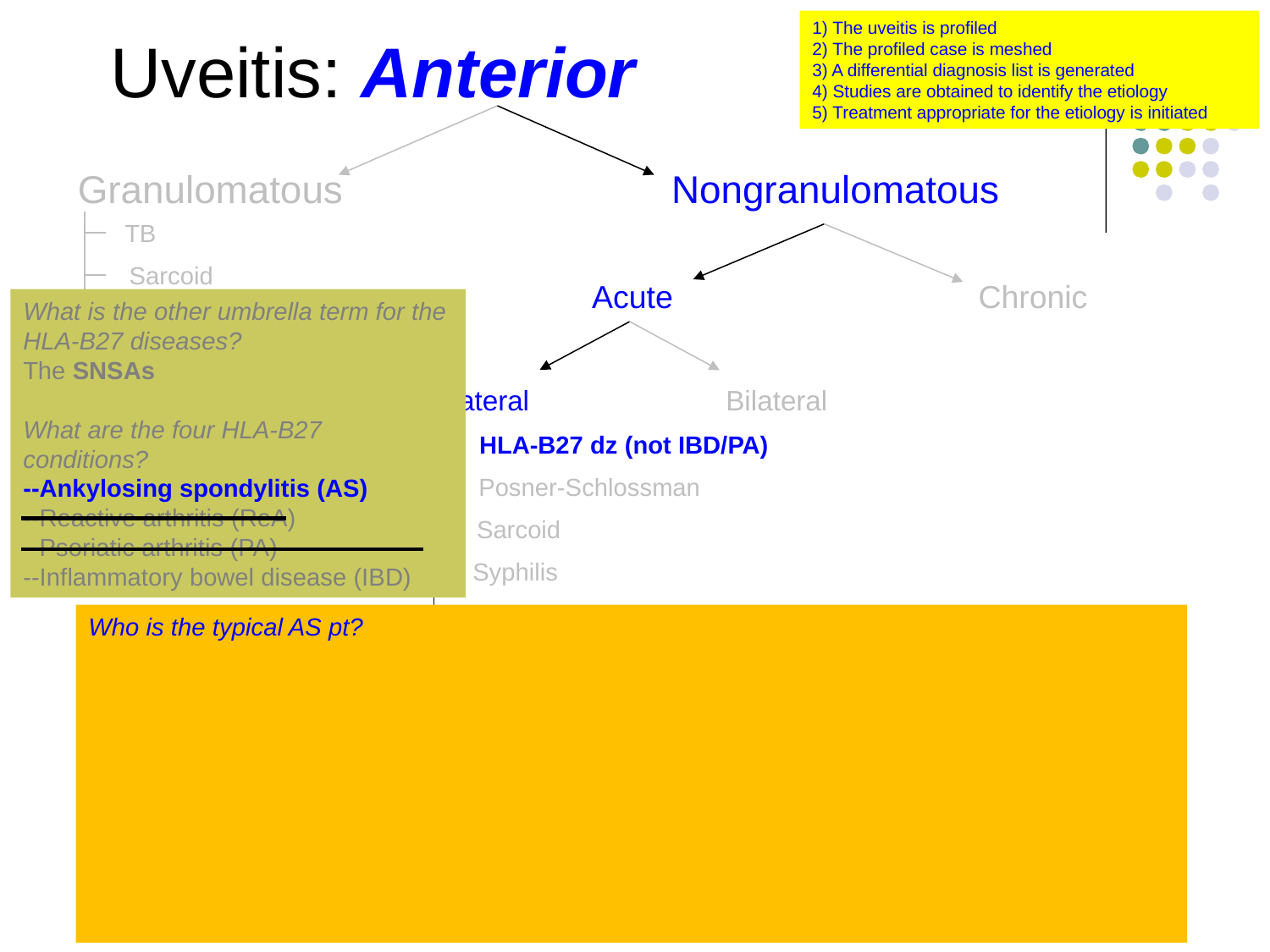

1) The uveitis is profiled
2) The profiled case is meshed
3) A differential diagnosis list is generated
4) Studies are obtained to identify the etiology
5) Treatment appropriate for the etiology is initiated
Uveitis: Anterior
Granulomatous
Nongranulomatous
TB
Sarcoid
Acute
Chronic
What is the other umbrella term for the HLA-B27 diseases?
The SNSAs

What are the four HLA-B27 conditions?
--Ankylosing spondylitis (AS)
--Reactive arthritis (ReA)
--Psoriatic arthritis (PA)
--Inflammatory bowel disease (IBD)
Syphilis
HSV
Unilateral
Bilateral
HLA-B27 dz (not IBD/PA)
Posner-Schlossman
Sarcoid
Syphilis
HSV/VZV
Who is the typical AS pt?
A white male age 16-40

What the classic nonocular complaint in AS?
Low back pain/stiffness that is 1) worse in the morning, and  2) improves with exertion/movement

What is the classic uveitis presentation in an AS pt?
The sudden onset  of a painful unilateral nongranulomatous iritis , often with a hypopyon